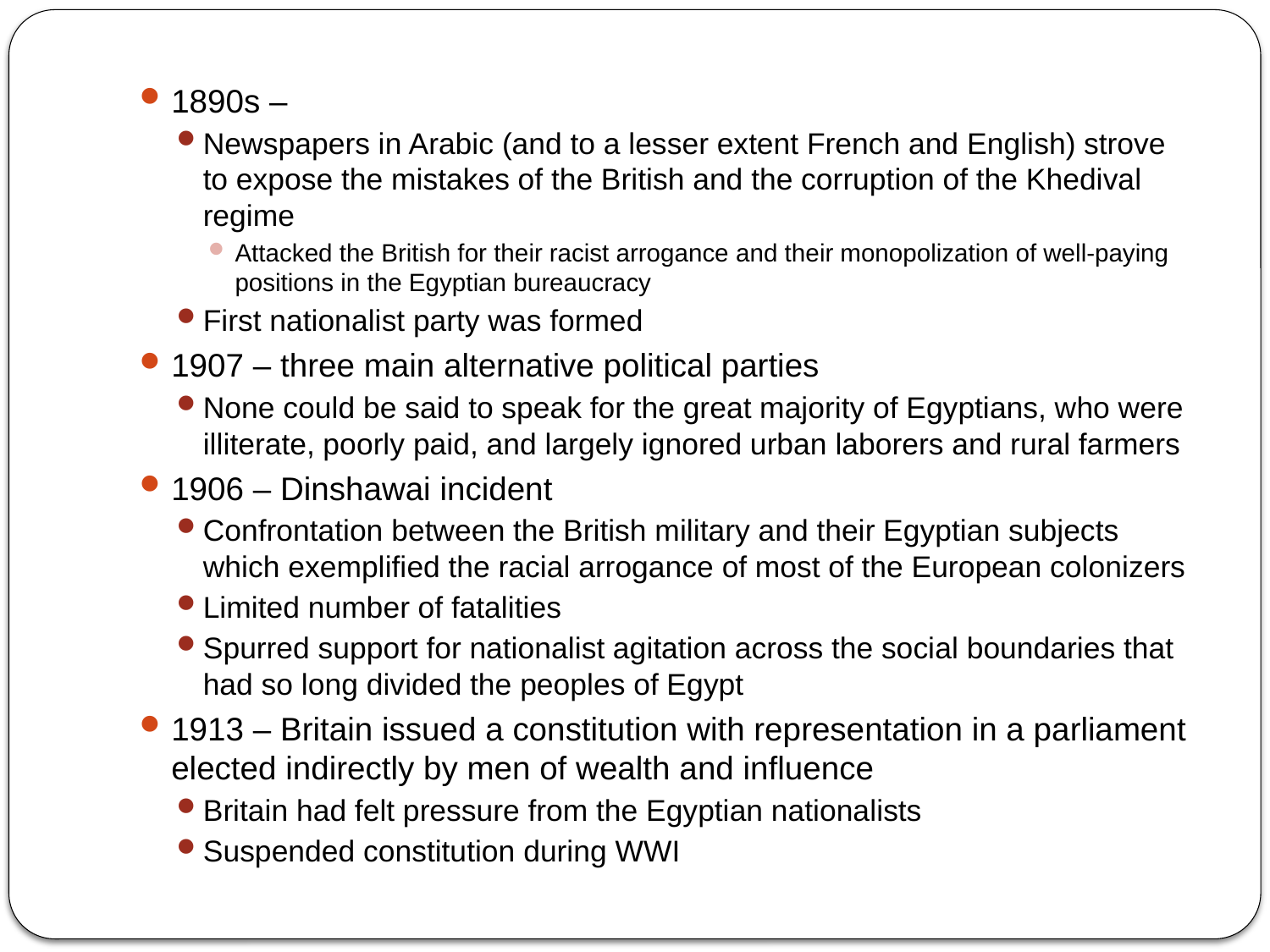

1890s –
Newspapers in Arabic (and to a lesser extent French and English) strove to expose the mistakes of the British and the corruption of the Khedival regime
Attacked the British for their racist arrogance and their monopolization of well-paying positions in the Egyptian bureaucracy
First nationalist party was formed
1907 – three main alternative political parties
None could be said to speak for the great majority of Egyptians, who were illiterate, poorly paid, and largely ignored urban laborers and rural farmers
1906 – Dinshawai incident
Confrontation between the British military and their Egyptian subjects which exemplified the racial arrogance of most of the European colonizers
Limited number of fatalities
Spurred support for nationalist agitation across the social boundaries that had so long divided the peoples of Egypt
1913 – Britain issued a constitution with representation in a parliament elected indirectly by men of wealth and influence
Britain had felt pressure from the Egyptian nationalists
Suspended constitution during WWI